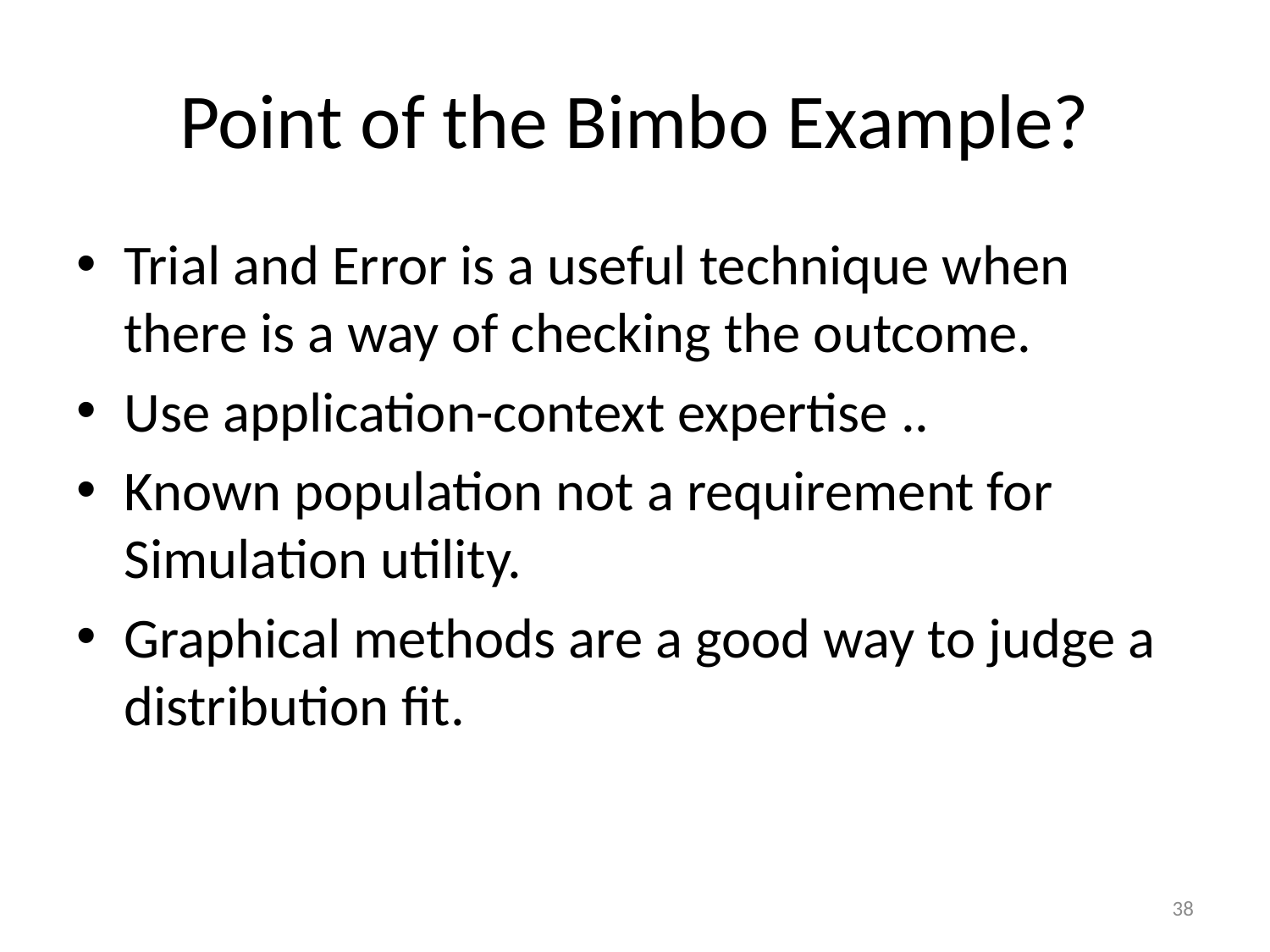

# Point of the Bimbo Example?
Trial and Error is a useful technique when there is a way of checking the outcome.
Use application-context expertise ..
Known population not a requirement for Simulation utility.
Graphical methods are a good way to judge a distribution fit.

38